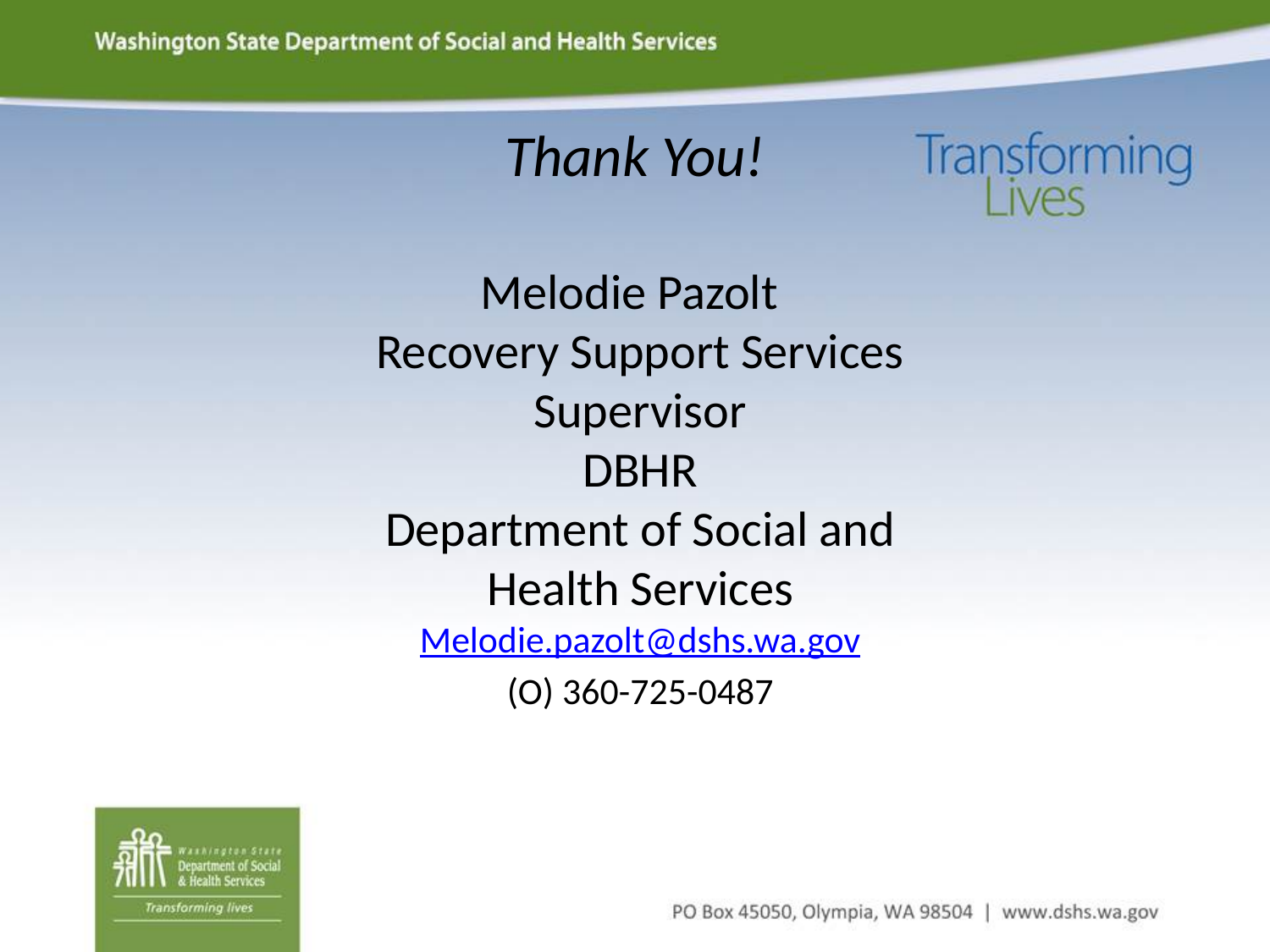

# Thank You!
Melodie Pazolt
Recovery Support Services Supervisor
DBHR
Department of Social and Health Services
Melodie.pazolt@dshs.wa.gov
(O) 360-725-0487